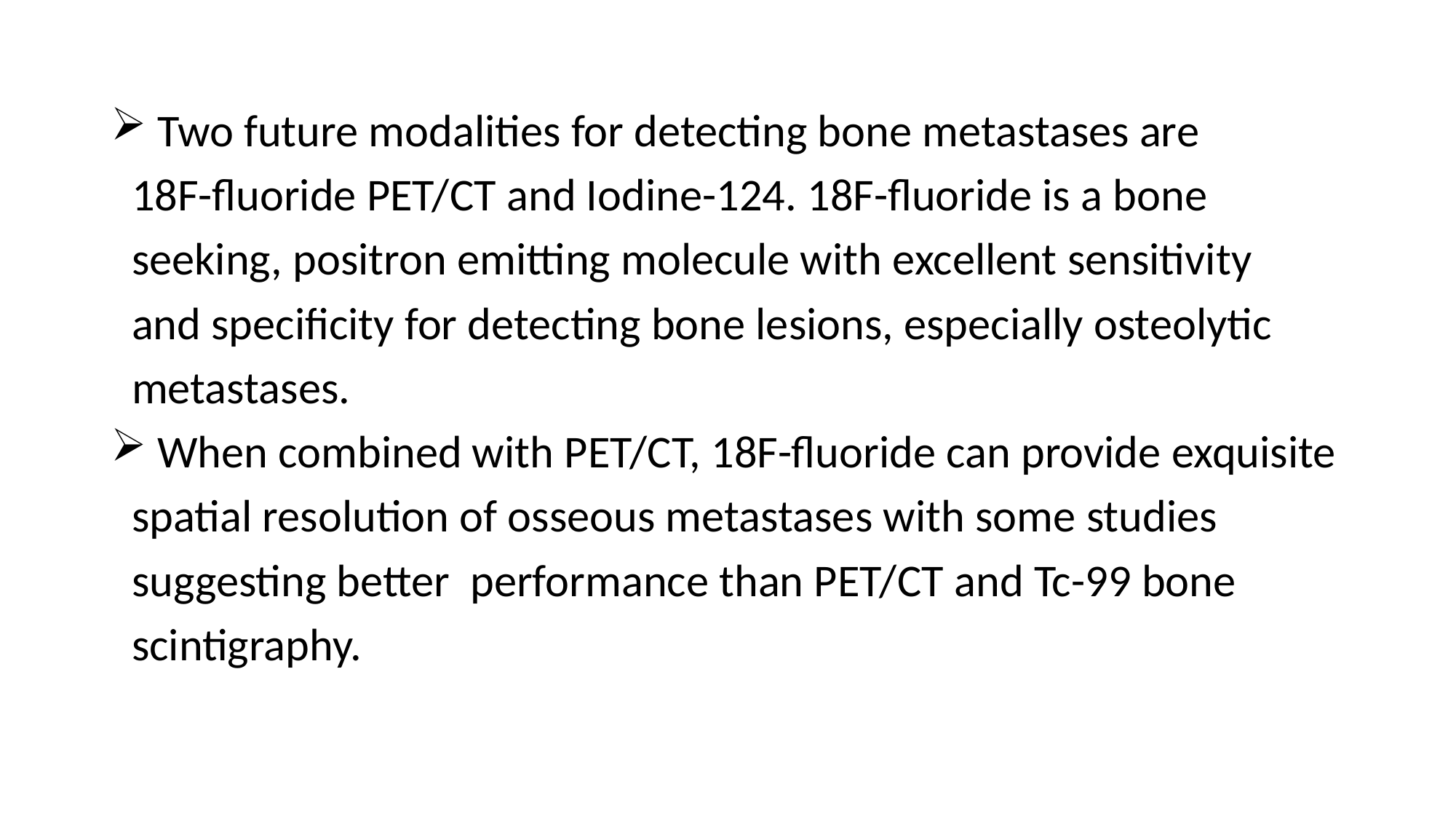

Two future modalities for detecting bone metastases are
  18F-ﬂuoride PET/CT and Iodine-124. 18F-ﬂuoride is a bone
  seeking, positron emitting molecule with excellent sensitivity
  and speciﬁcity for detecting bone lesions, especially osteolytic
  metastases.
 When combined with PET/CT, 18F-ﬂuoride can provide exquisite
  spatial resolution of osseous metastases with some studies
  suggesting better  performance than PET/CT and Tc-99 bone
  scintigraphy.